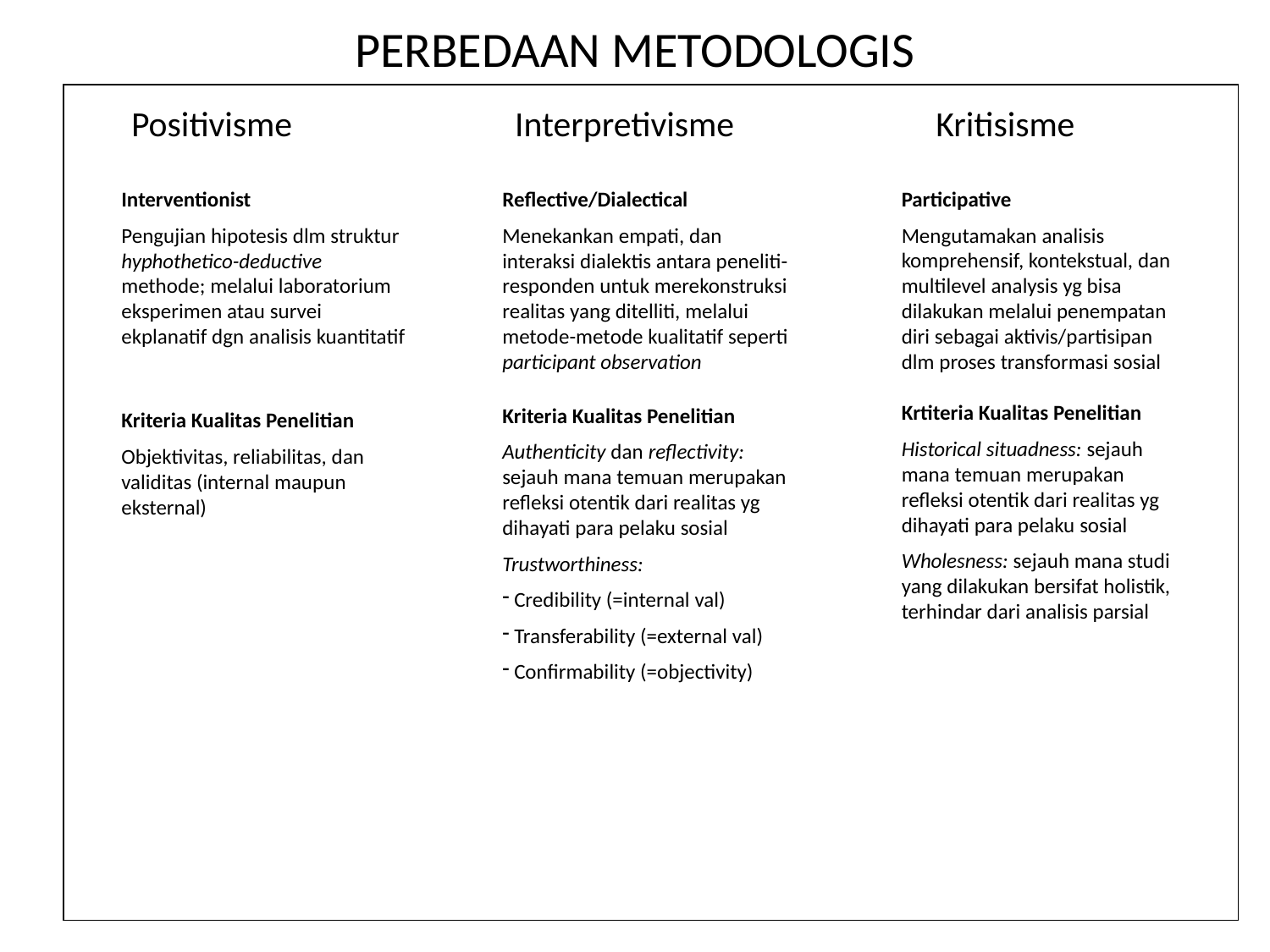

# PERBEDAAN METODOLOGIS

Positivisme
Interpretivisme
Kritisisme
Interventionist
Pengujian hipotesis dlm struktur hyphothetico-deductive methode; melalui laboratorium eksperimen atau survei ekplanatif dgn analisis kuantitatif

Kriteria Kualitas Penelitian
Objektivitas, reliabilitas, dan validitas (internal maupun eksternal)

Reflective/Dialectical
Menekankan empati, dan interaksi dialektis antara peneliti-responden untuk merekonstruksi realitas yang ditelliti, melalui metode-metode kualitatif seperti participant observation

Kriteria Kualitas Penelitian
Authenticity dan reflectivity: sejauh mana temuan merupakan refleksi otentik dari realitas yg dihayati para pelaku sosial
Trustworthiness:
 Credibility (=internal val)
 Transferability (=external val)
 Confirmability (=objectivity)

Participative
Mengutamakan analisis komprehensif, kontekstual, dan multilevel analysis yg bisa dilakukan melalui penempatan diri sebagai aktivis/partisipan dlm proses transformasi sosial

Krtiteria Kualitas Penelitian
Historical situadness: sejauh mana temuan merupakan refleksi otentik dari realitas yg dihayati para pelaku sosial
Wholesness: sejauh mana studi yang dilakukan bersifat holistik, terhindar dari analisis parsial